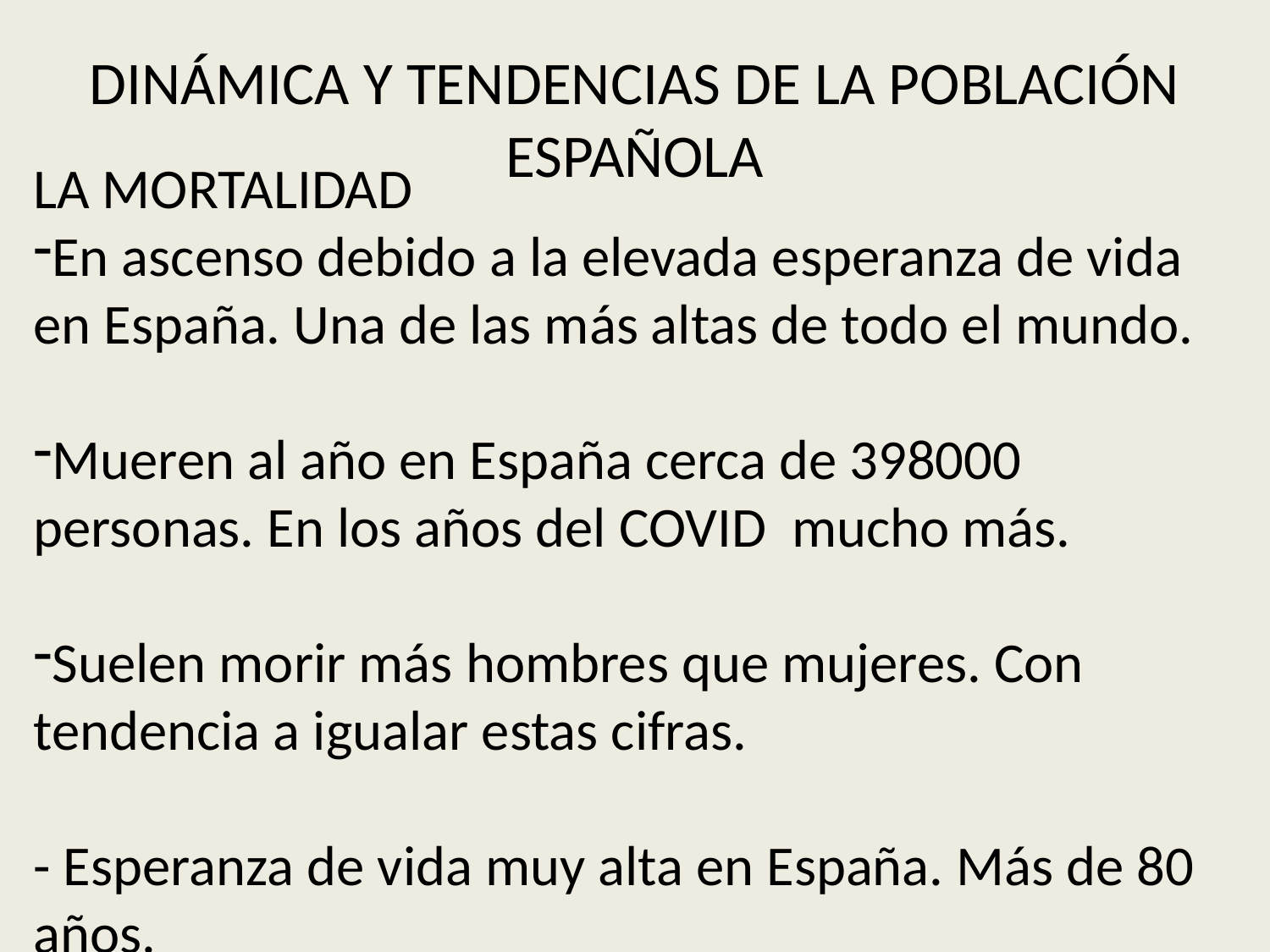

DINÁMICA Y TENDENCIAS DE LA POBLACIÓN ESPAÑOLA

LA MORTALIDAD
En ascenso debido a la elevada esperanza de vida en España. Una de las más altas de todo el mundo.

Mueren al año en España cerca de 398000 personas. En los años del COVID  mucho más.

Suelen morir más hombres que mujeres. Con tendencia a igualar estas cifras.

- Esperanza de vida muy alta en España. Más de 80 años.